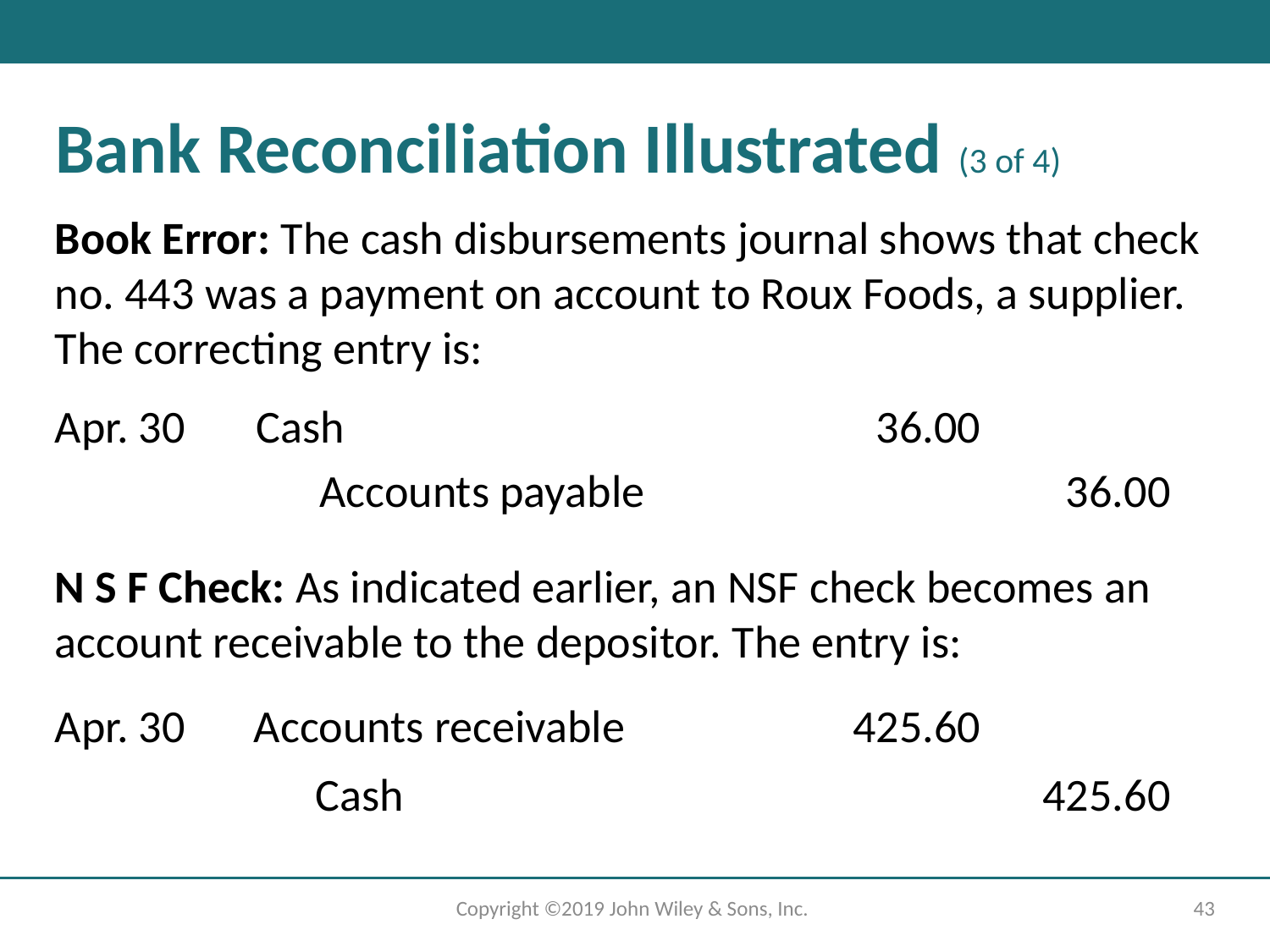

# Bank Reconciliation Illustrated (3 of 4)
Book Error: The cash disbursements journal shows that check no. 443 was a payment on account to Roux Foods, a supplier. The correcting entry is:
Apr. 30
36.00
Cash
36.00
Accounts payable
N S F Check: As indicated earlier, an NSF check becomes an account receivable to the depositor. The entry is:
Apr. 30
Accounts receivable
425.60
Cash
425.60
Copyright ©2019 John Wiley & Sons, Inc.
43